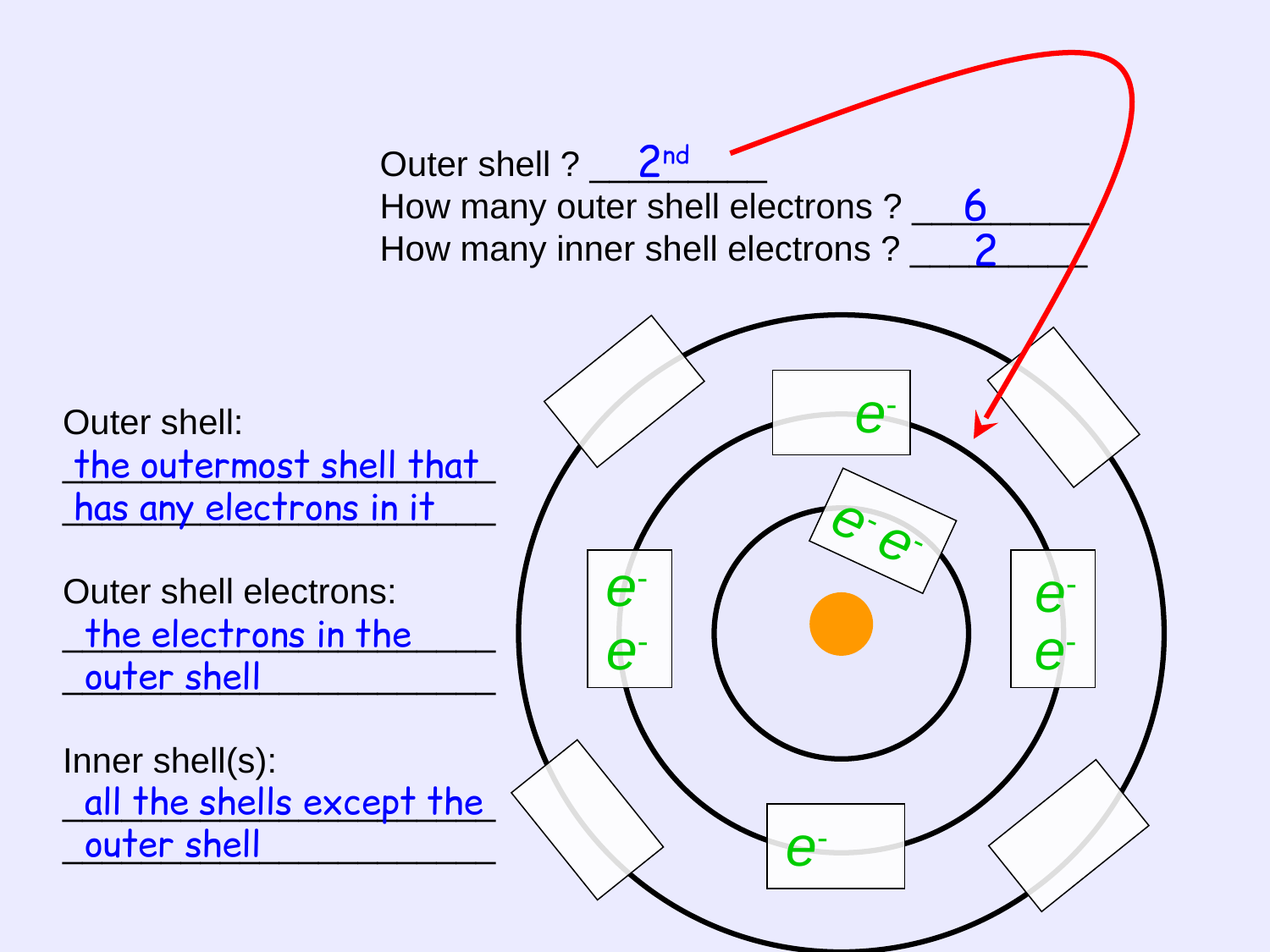

2nd
Outer shell ? _________
How many outer shell electrons ? _________
How many inner shell electrons ? _________
6
2

e-
Outer shell:
______________________
______________________

Outer shell electrons:
______________________
______________________

Inner shell(s):
______________________
______________________
the outermost shell that
has any electrons in it
e- e-
e-
e-

the electrons in the
outer shell
e-
e-
all the shells except the
outer shell

e-